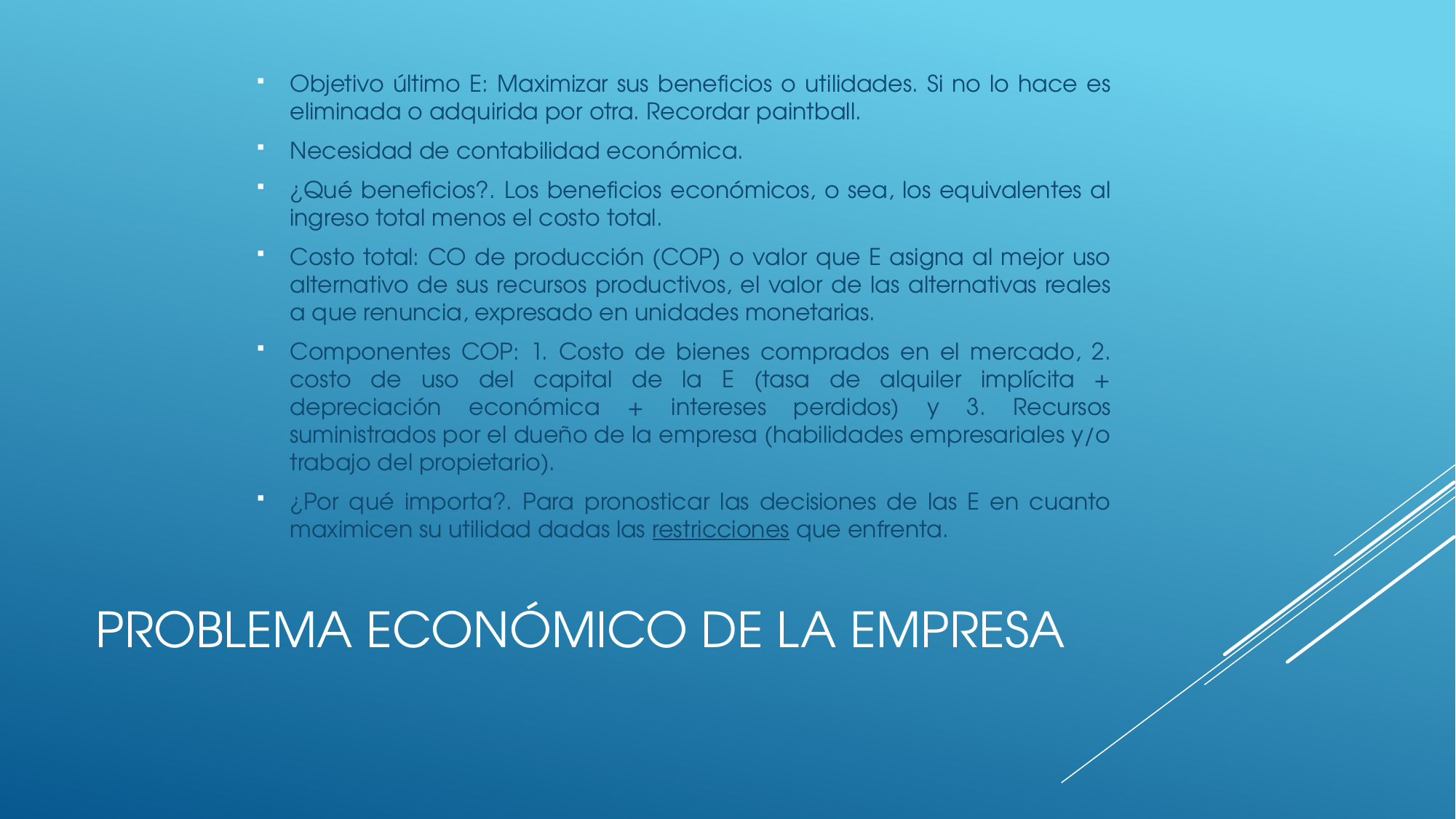

Objetivo último E: Maximizar sus beneficios o utilidades. Si no lo hace es eliminada o adquirida por otra. Recordar paintball.
Necesidad de contabilidad económica.
¿Qué beneficios?. Los beneficios económicos, o sea, los equivalentes al ingreso total menos el costo total.
Costo total: CO de producción (COP) o valor que E asigna al mejor uso alternativo de sus recursos productivos, el valor de las alternativas reales a que renuncia, expresado en unidades monetarias.
Componentes COP: 1. Costo de bienes comprados en el mercado, 2. costo de uso del capital de la E (tasa de alquiler implícita + depreciación económica + intereses perdidos) y 3. Recursos suministrados por el dueño de la empresa (habilidades empresariales y/o trabajo del propietario).
¿Por qué importa?. Para pronosticar las decisiones de las E en cuanto maximicen su utilidad dadas las restricciones que enfrenta.

# Problema económico de la empresa